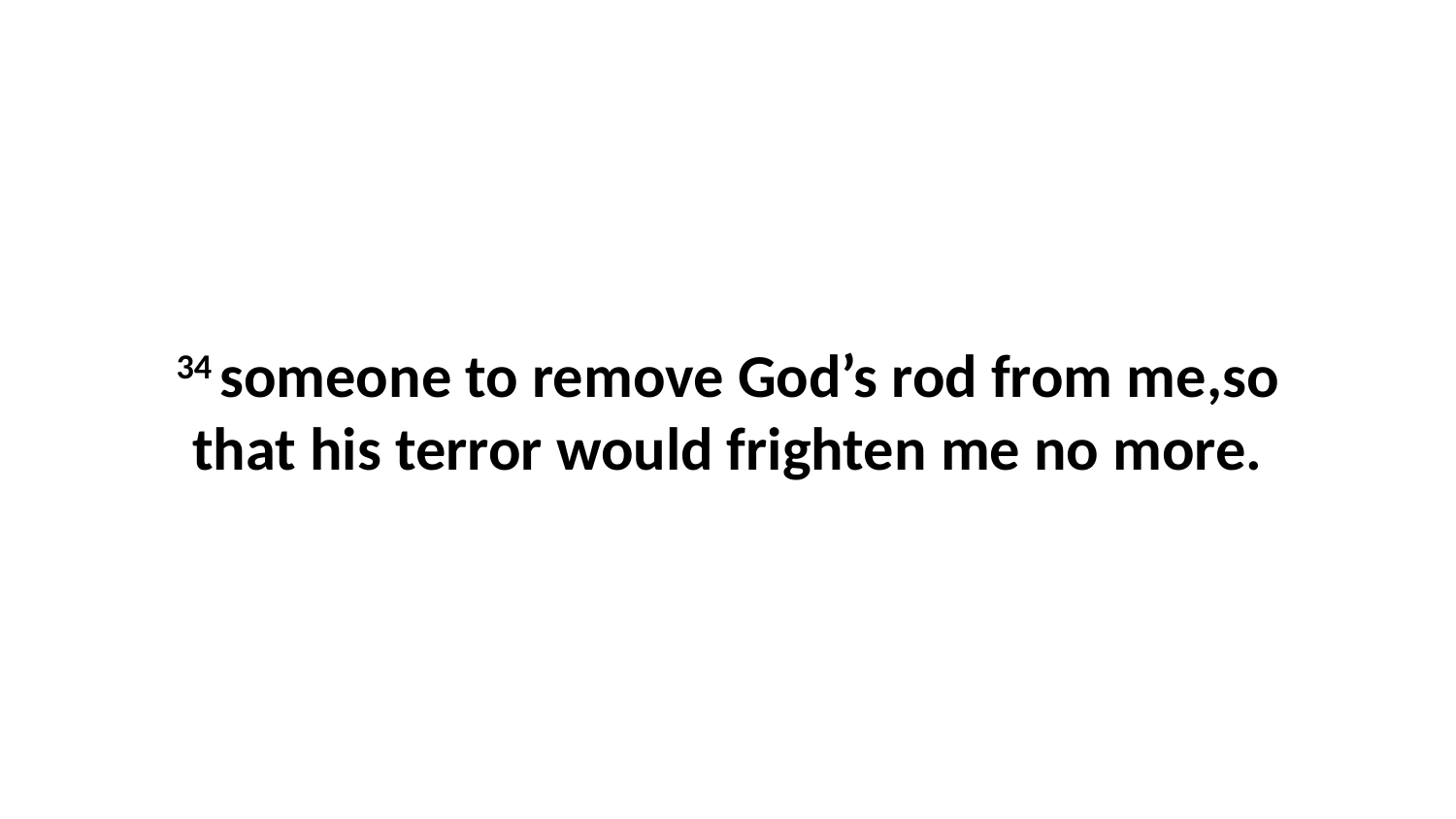

34 someone to remove God’s rod from me,so that his terror would frighten me no more.